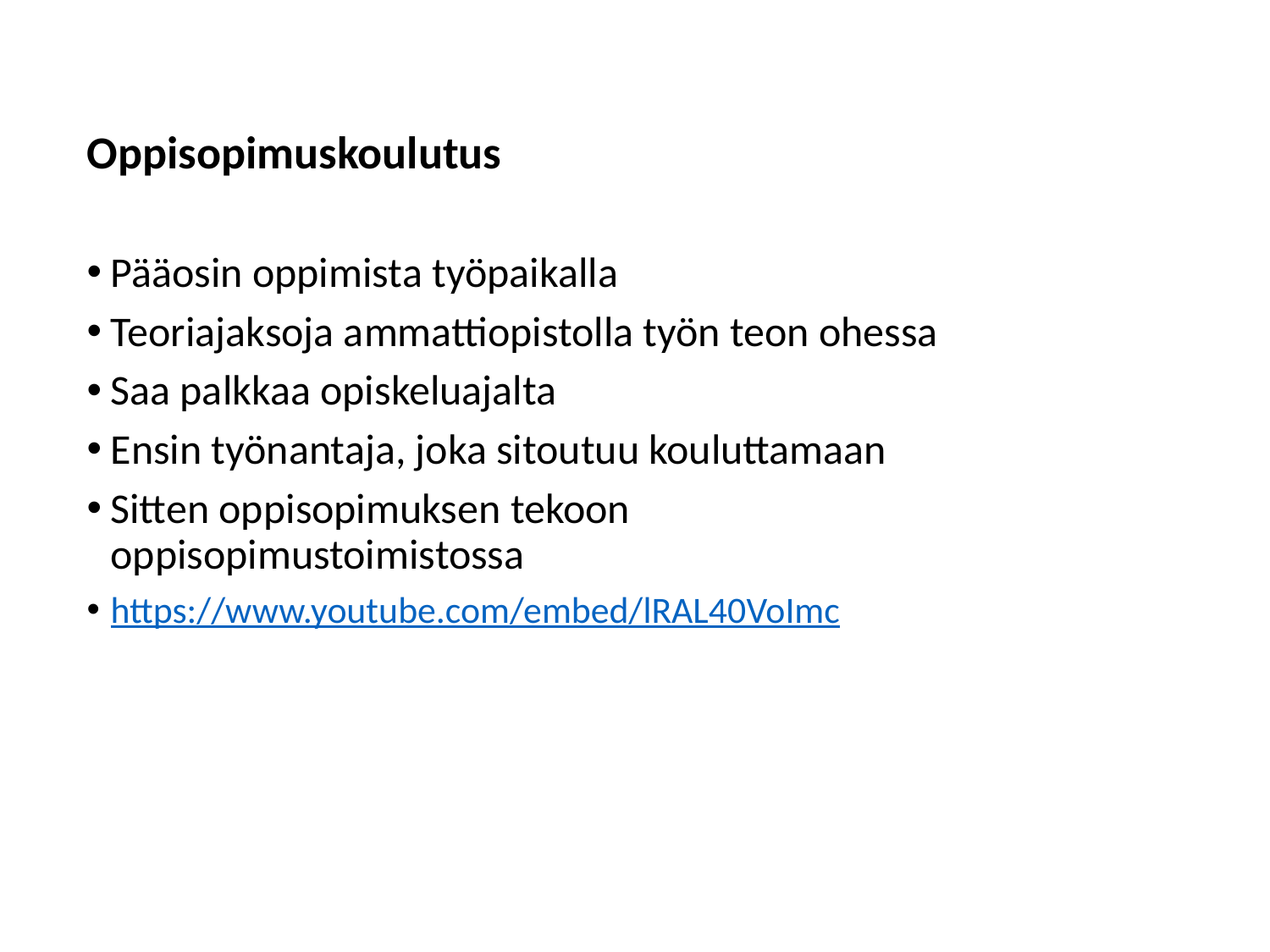

Oppisopimuskoulutus

Pääosin oppimista työpaikalla
Teoriajaksoja ammattiopistolla työn teon ohessa
Saa palkkaa opiskeluajalta
Ensin työnantaja, joka sitoutuu kouluttamaan
Sitten oppisopimuksen tekoon oppisopimustoimistossa
https://www.youtube.com/embed/lRAL40VoImc

#